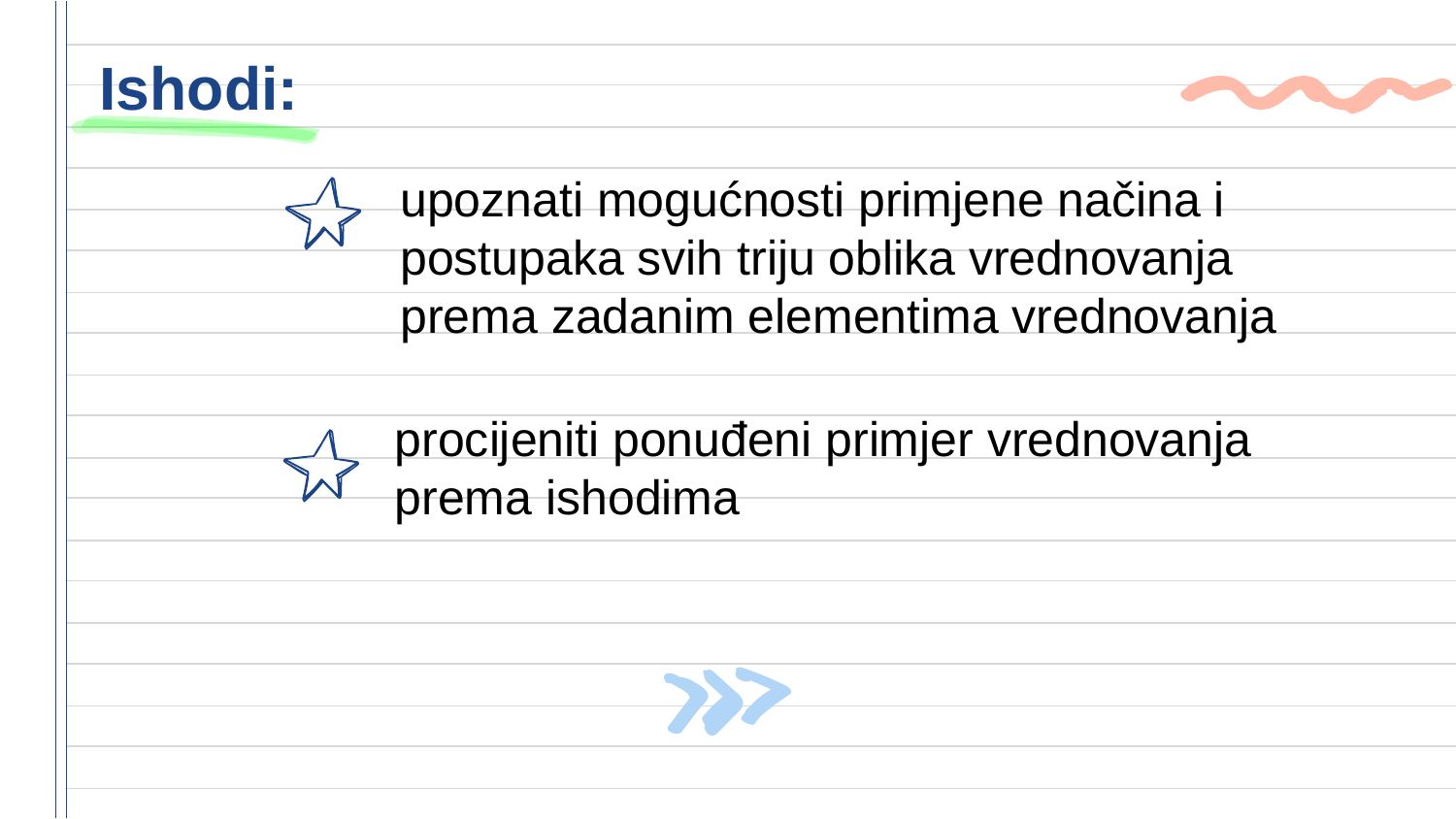

# Ishodi:

upoznati mogućnosti primjene načina i postupaka svih triju oblika vrednovanja prema zadanim elementima vrednovanja

procijeniti ponuđeni primjer vrednovanja prema ishodima